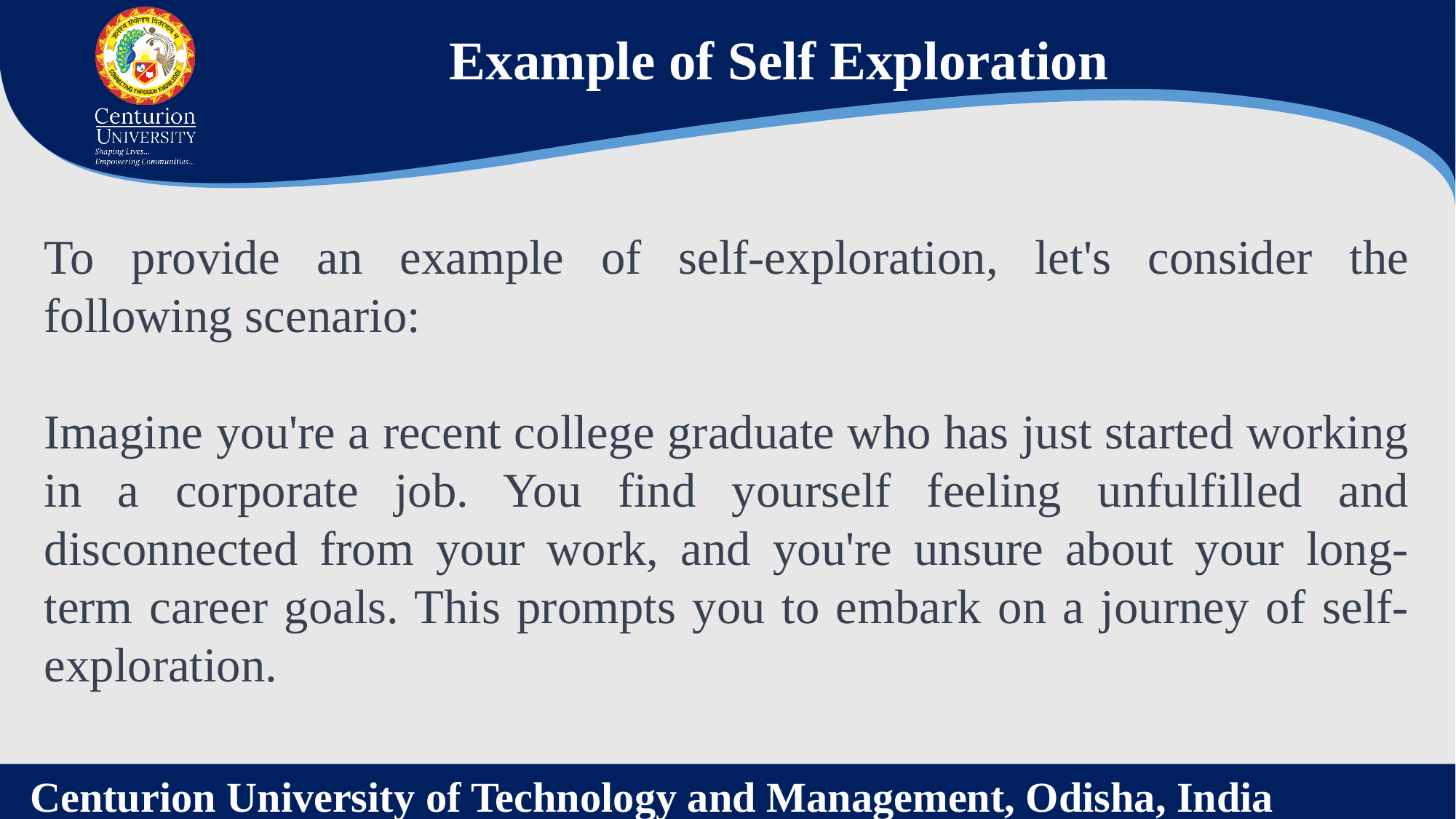

Example of Self Exploration
To provide an example of self-exploration, let's consider the following scenario:

Imagine you're a recent college graduate who has just started working in a corporate job. You find yourself feeling unfulfilled and disconnected from your work, and you're unsure about your long-term career goals. This prompts you to embark on a journey of self-exploration.